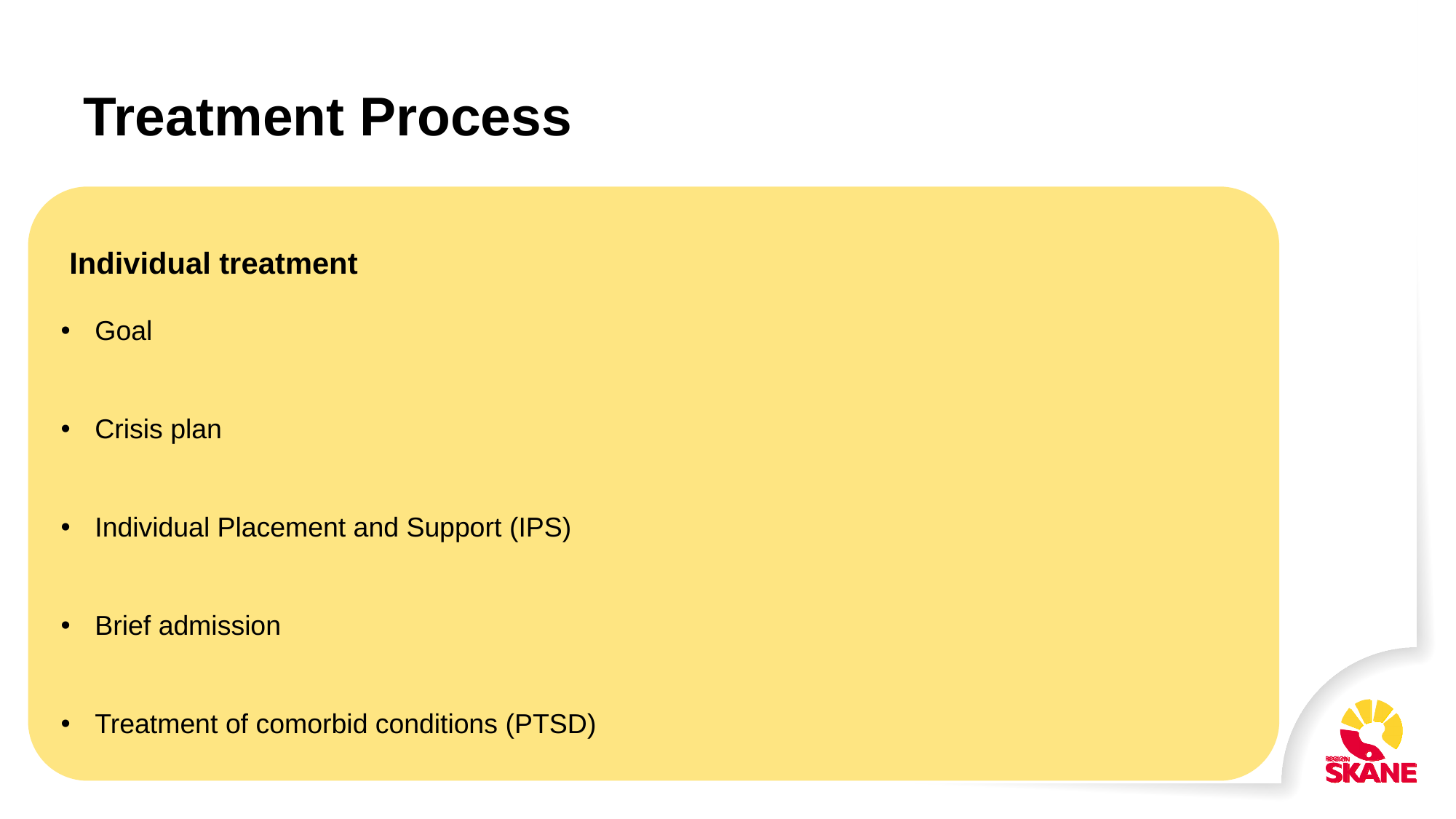

# Treatment Process

  Individual treatment

Goal
Crisis plan
Individual Placement and Support (IPS)
Brief admission
Treatment of comorbid conditions (PTSD)